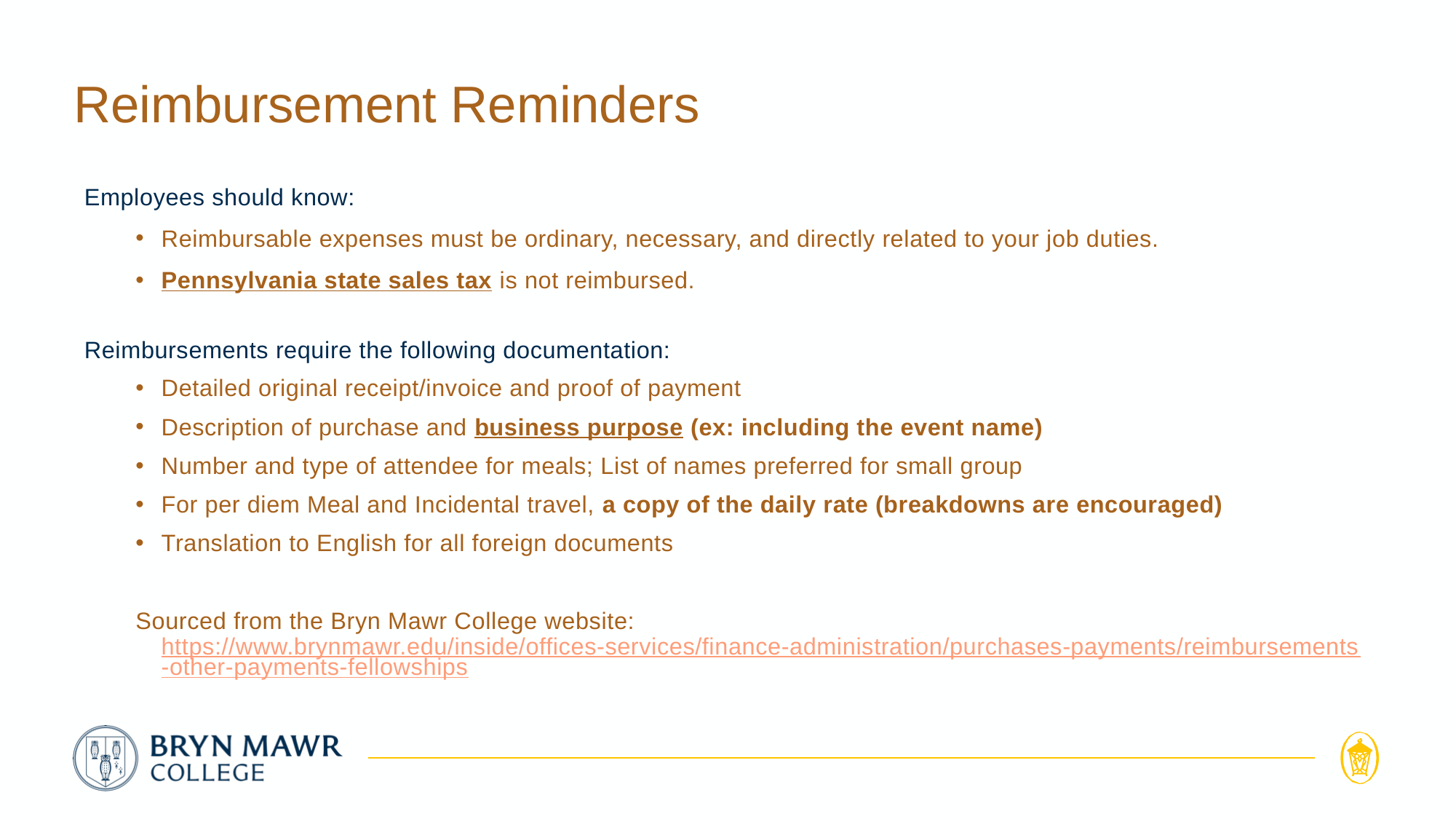

# Reimbursement Reminders
Employees should know:
Reimbursable expenses must be ordinary, necessary, and directly related to your job duties.
Pennsylvania state sales tax is not reimbursed.

Reimbursements require the following documentation:
Detailed original receipt/invoice and proof of payment
Description of purchase and business purpose (ex: including the event name)
Number and type of attendee for meals; List of names preferred for small group
For per diem Meal and Incidental travel, a copy of the daily rate (breakdowns are encouraged)
Translation to English for all foreign documents

Sourced from the Bryn Mawr College website: https://www.brynmawr.edu/inside/offices-services/finance-administration/purchases-payments/reimbursements-other-payments-fellowships